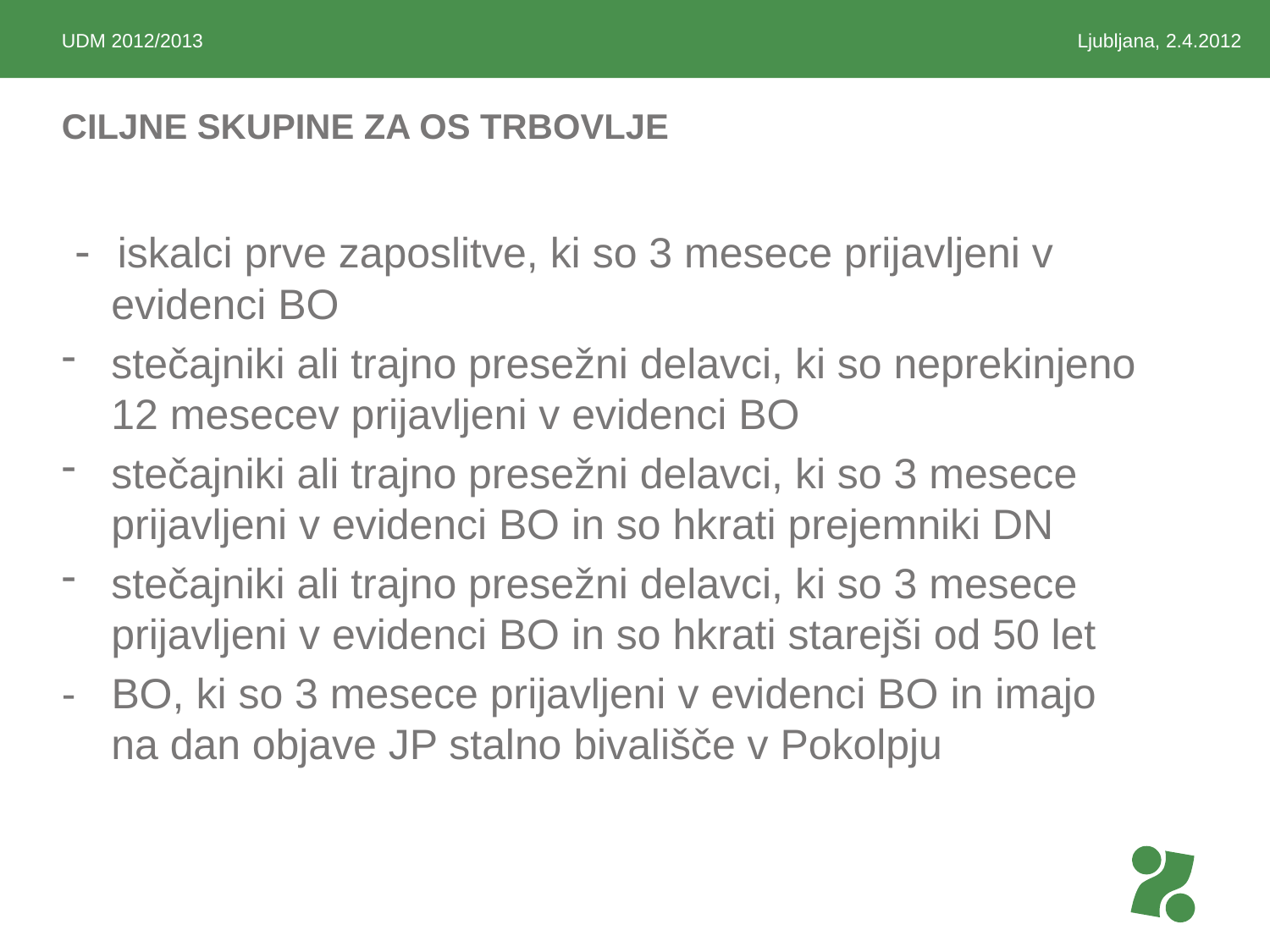

UDM 2012/2013
Ljubljana, 2.4.2012
# CILJNE SKUPINE ZA OS TRBOVLJE
 -  iskalci prve zaposlitve, ki so 3 mesece prijavljeni v evidenci BO
stečajniki ali trajno presežni delavci, ki so neprekinjeno 12 mesecev prijavljeni v evidenci BO
stečajniki ali trajno presežni delavci, ki so 3 mesece prijavljeni v evidenci BO in so hkrati prejemniki DN
stečajniki ali trajno presežni delavci, ki so 3 mesece prijavljeni v evidenci BO in so hkrati starejši od 50 let
-   BO, ki so 3 mesece prijavljeni v evidenci BO in imajo na dan objave JP stalno bivališče v Pokolpju